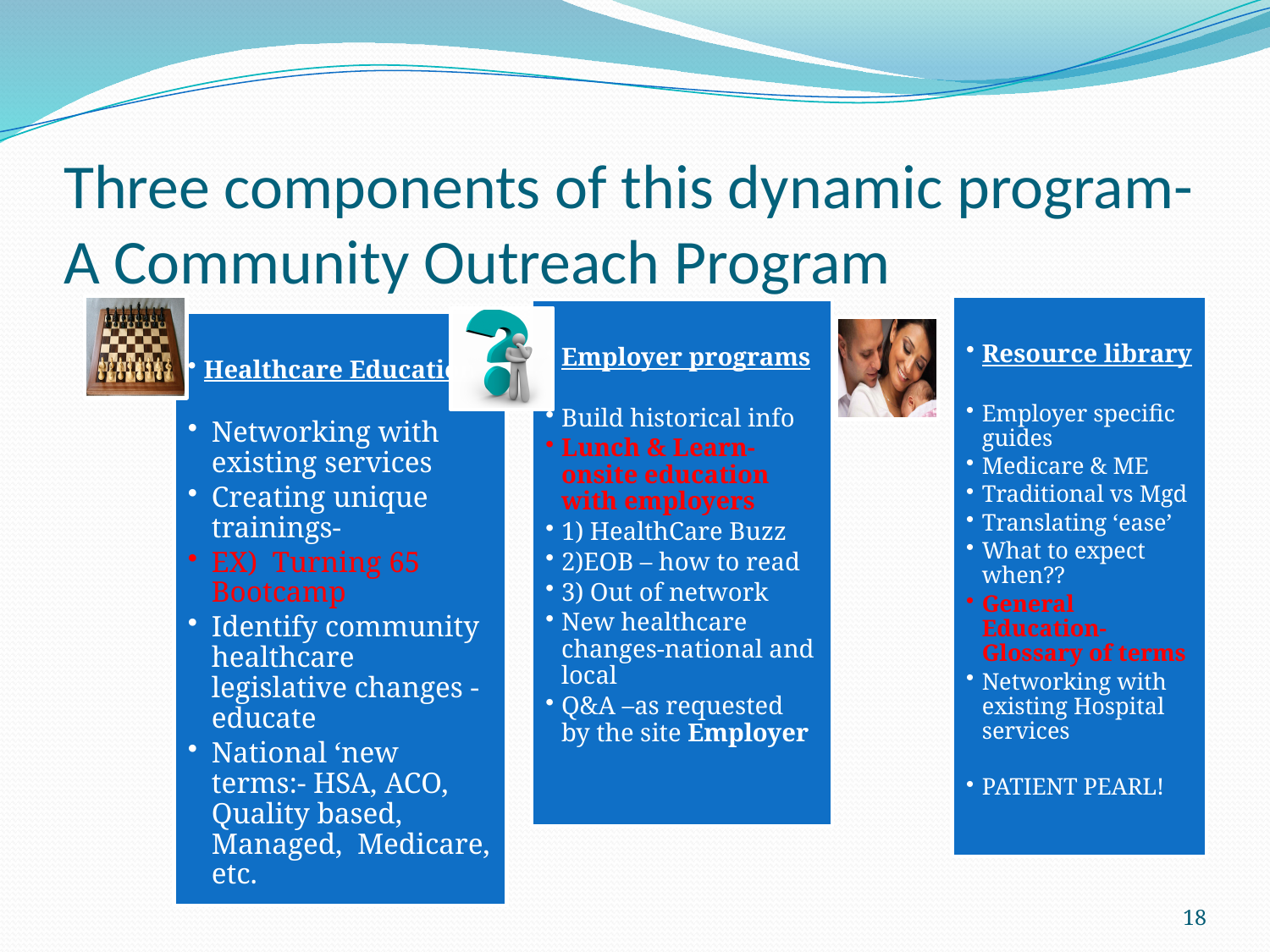

# Three components of this dynamic program- A Community Outreach Program

Employer programs

Build historical info
Lunch & Learn-onsite education with employers
1) HealthCare Buzz
2)EOB – how to read
3) Out of network
New healthcare changes-national and local
Q&A –as requested by the site Employer

Healthcare Education

Networking with existing services
Creating unique trainings-
EX)  Turning 65 Bootcamp
Identify community healthcare legislative changes -educate
National ‘new terms:- HSA, ACO, Quality based, Managed,  Medicare, etc.

Resource library

Employer specific guides
Medicare & ME
Traditional vs Mgd
Translating ‘ease’
What to expect when??
General Education-Glossary of terms
Networking with existing Hospital services

PATIENT PEARL!

18